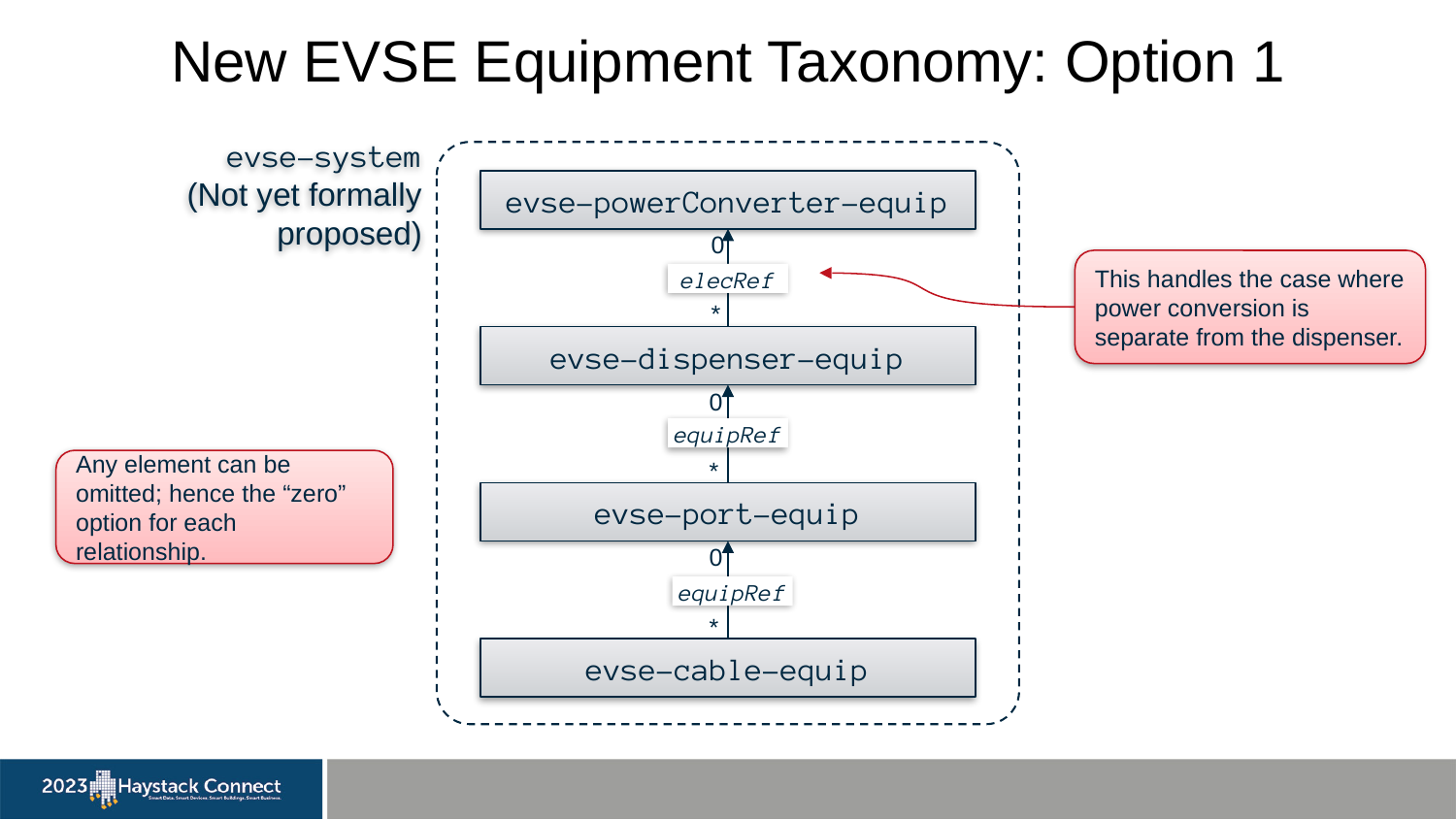

# New EVSE Equipment Taxonomy: Option 1
evse-system
(Not yet formally proposed)

evse-powerConverter-equip
0
*
This handles the case where power conversion is separate from the dispenser.
elecRef
evse-dispenser-equip
0
equipRef
*
Any element can be omitted; hence the “zero” option for each relationship.
evse-port-equip
0
equipRef
*
evse-cable-equip